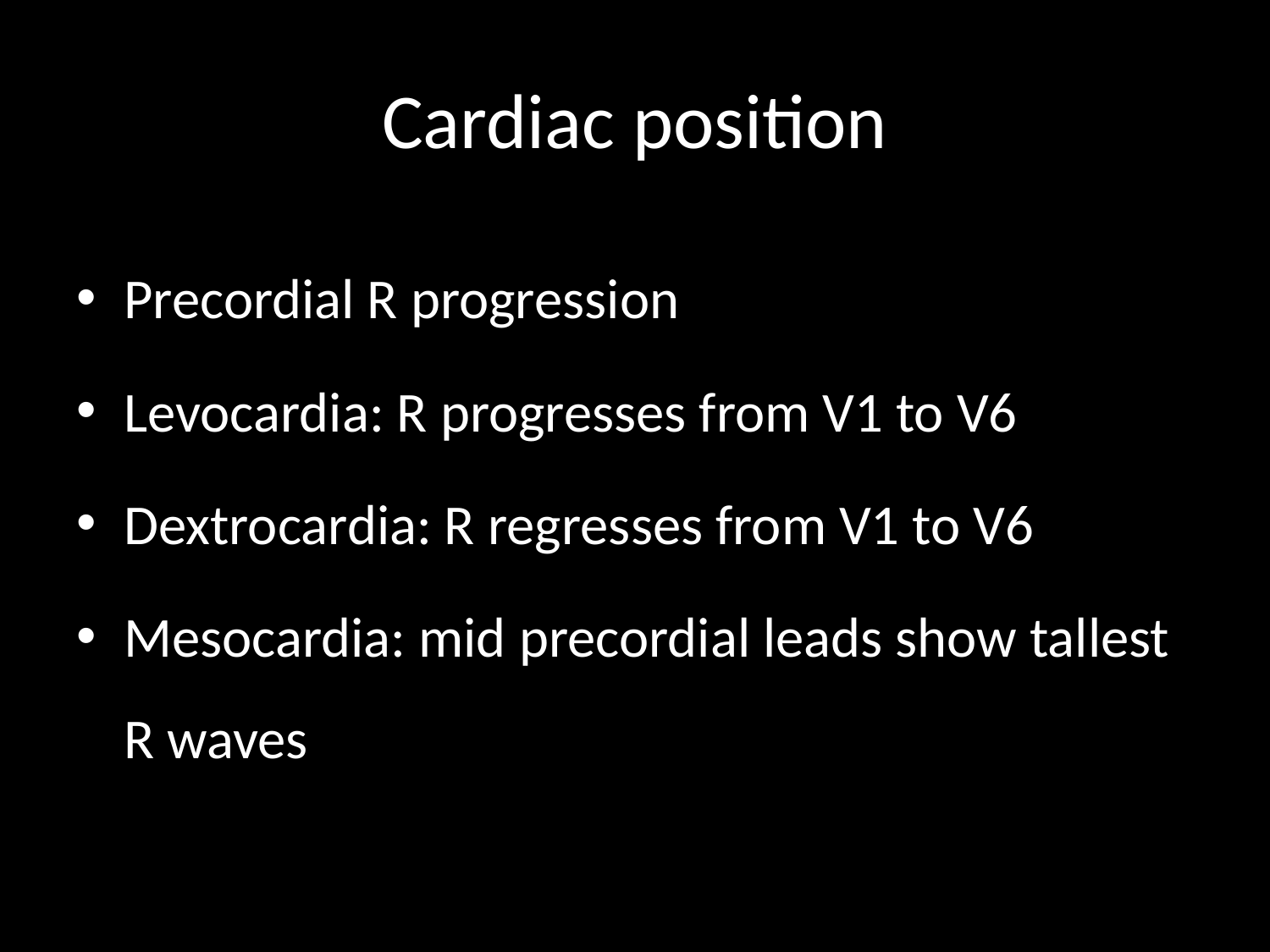

# Cardiac position
Precordial R progression
Levocardia: R progresses from V1 to V6
Dextrocardia: R regresses from V1 to V6
Mesocardia: mid precordial leads show tallest R waves